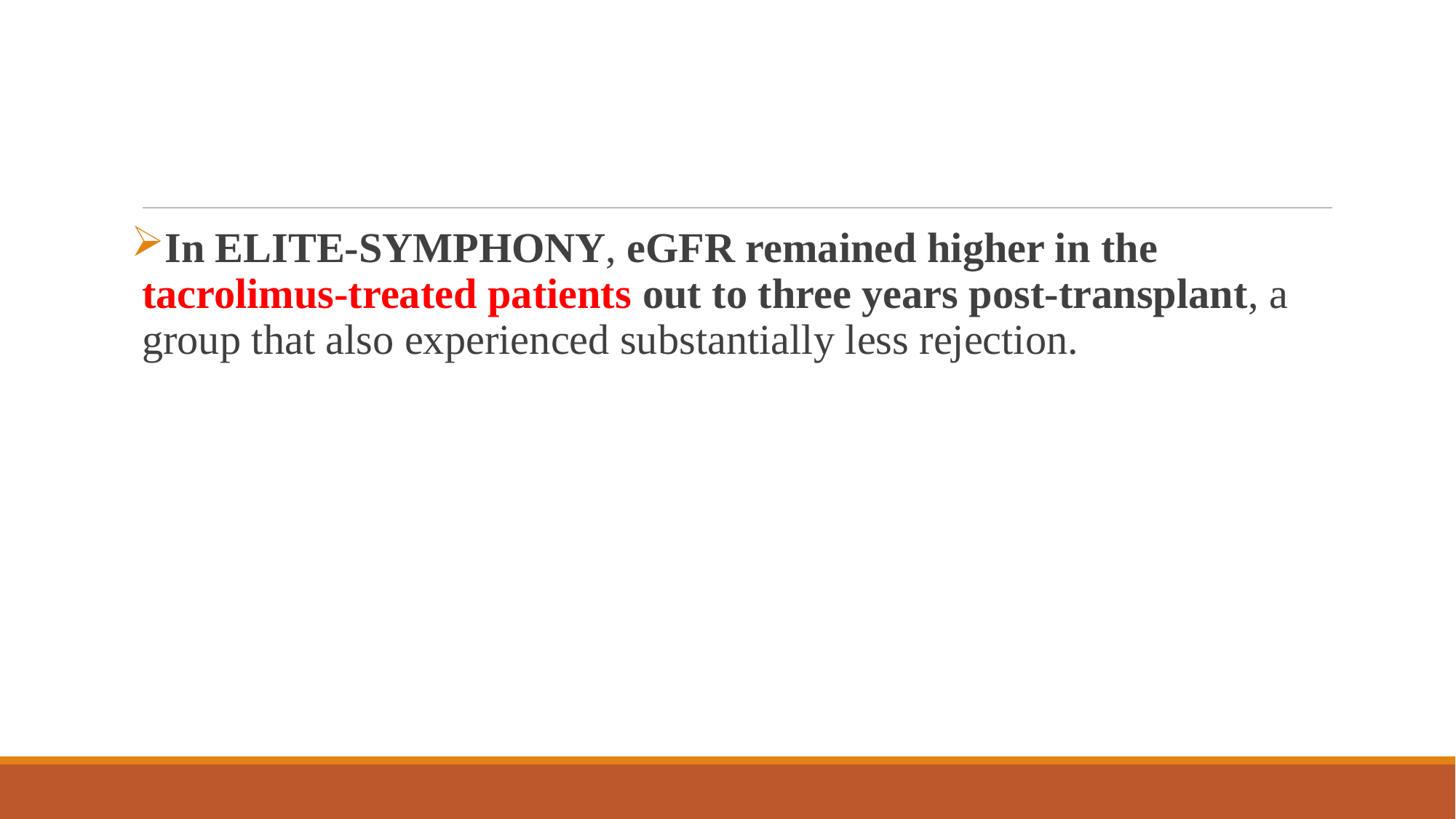

#
In ELITE-SYMPHONY, eGFR remained higher in the tacrolimus-treated patients out to three years post-transplant, a group that also experienced substantially less rejection.